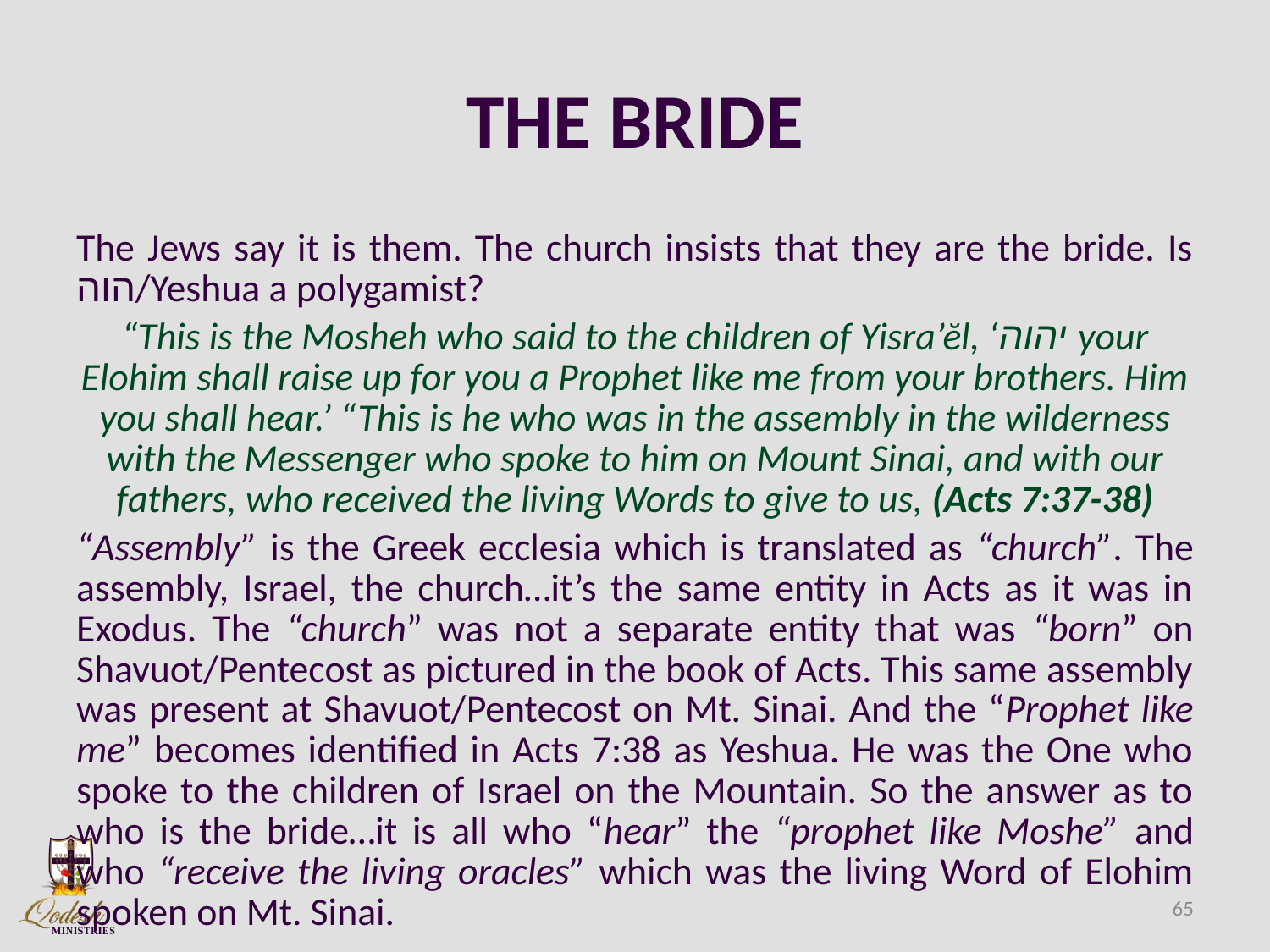

# THE BRIDE
The Jews say it is them. The church insists that they are the bride. Is הוה/Yeshua a polygamist?
“This is the Mosheh who said to the children of Yisra’ĕl, ‘יהוה your Elohim shall raise up for you a Prophet like me from your brothers. Him you shall hear.’ “This is he who was in the assembly in the wilderness with the Messenger who spoke to him on Mount Sinai, and with our fathers, who received the living Words to give to us, (Acts 7:37-38)
“Assembly” is the Greek ecclesia which is translated as “church”. The assembly, Israel, the church…it’s the same entity in Acts as it was in Exodus. The “church” was not a separate entity that was “born” on Shavuot/Pentecost as pictured in the book of Acts. This same assembly was present at Shavuot/Pentecost on Mt. Sinai. And the “Prophet like me” becomes identified in Acts 7:38 as Yeshua. He was the One who spoke to the children of Israel on the Mountain. So the answer as to who is the bride…it is all who “hear” the “prophet like Moshe” and who “receive the living oracles” which was the living Word of Elohim spoken on Mt. Sinai.
65